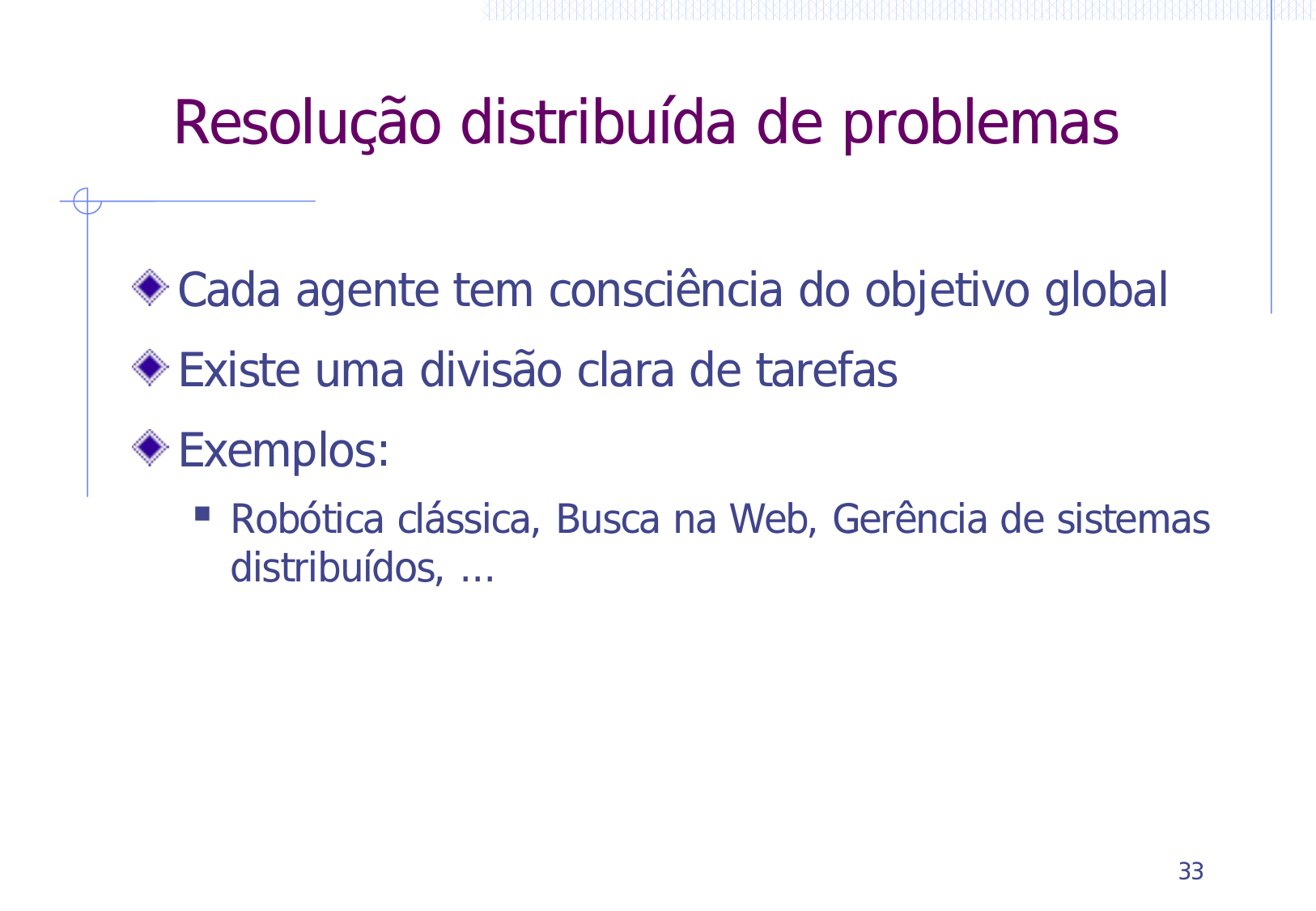

# Resolução distribuída de problemas
Cada agente tem consciência do objetivo global
Existe uma divisão clara de tarefas
Exemplos:
Robótica clássica, Busca na Web, Gerência de sistemas distribuídos, ...
33